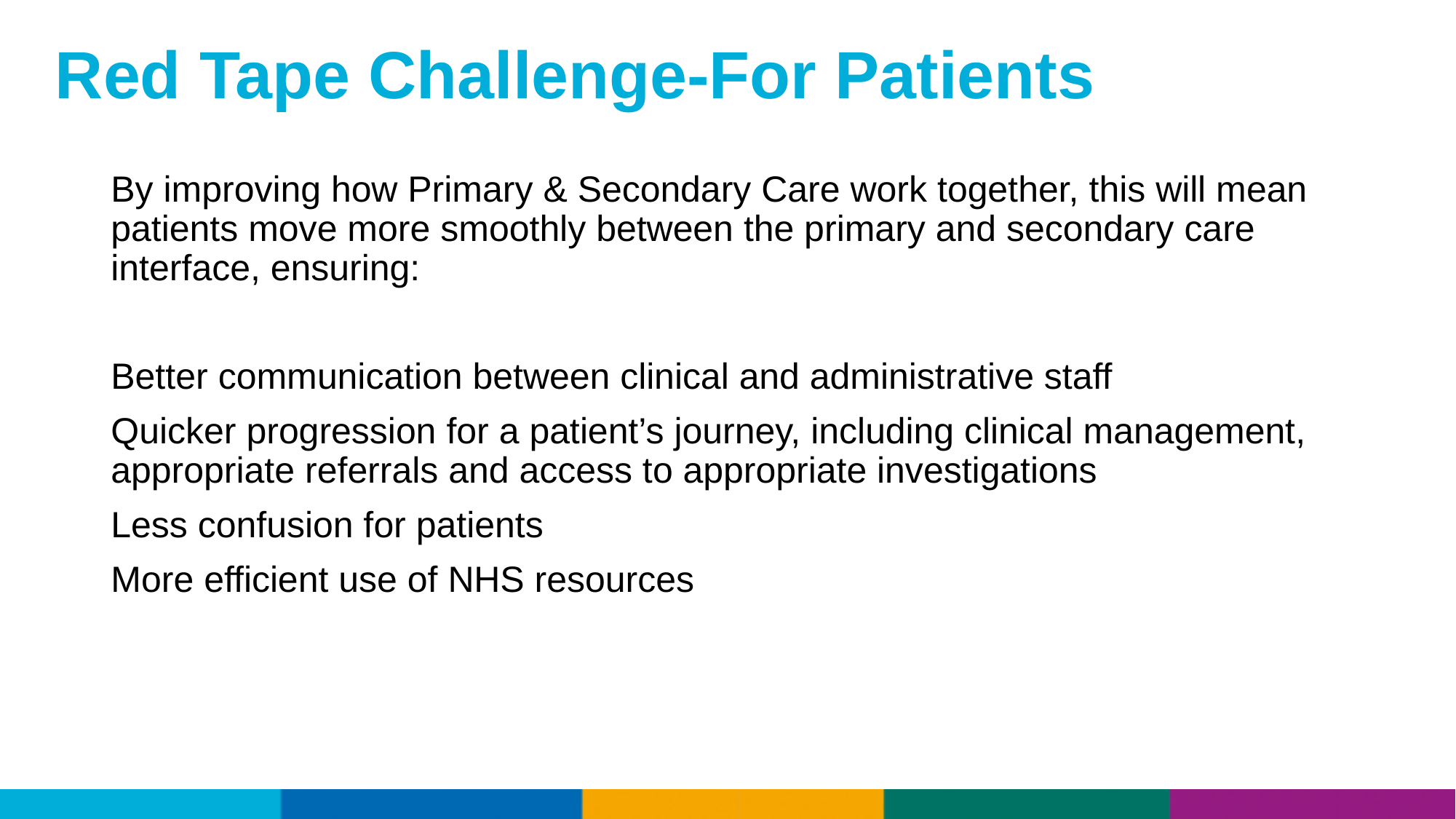

Red Tape Challenge-For Patients
By improving how Primary & Secondary Care work together, this will mean patients move more smoothly between the primary and secondary care interface, ensuring:

Better communication between clinical and administrative staff
Quicker progression for a patient’s journey, including clinical management, appropriate referrals and access to appropriate investigations
Less confusion for patients
More efficient use of NHS resources